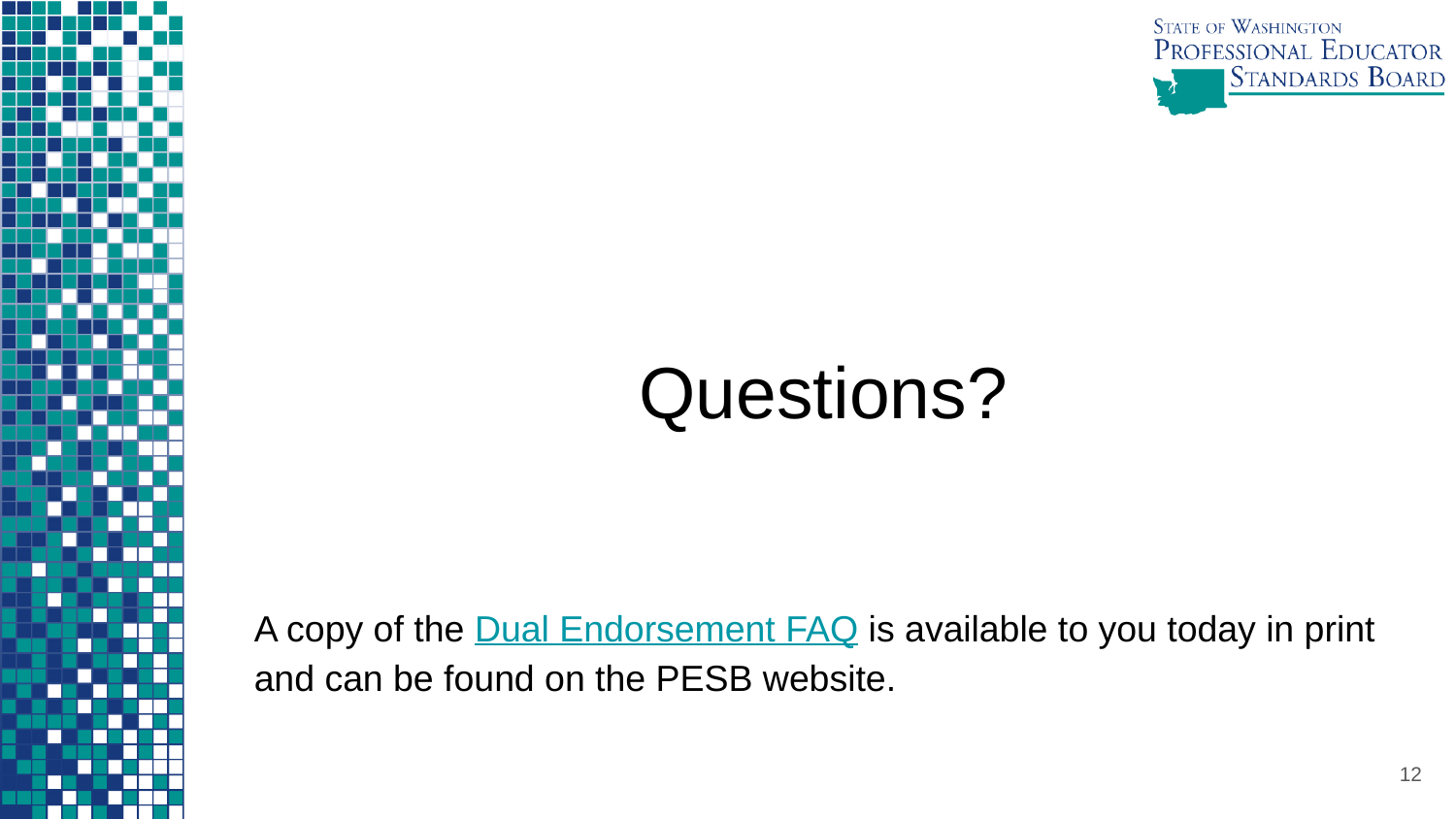

Questions?

A copy of the Dual Endorsement FAQ is available to you today in print and can be found on the PESB website.

12